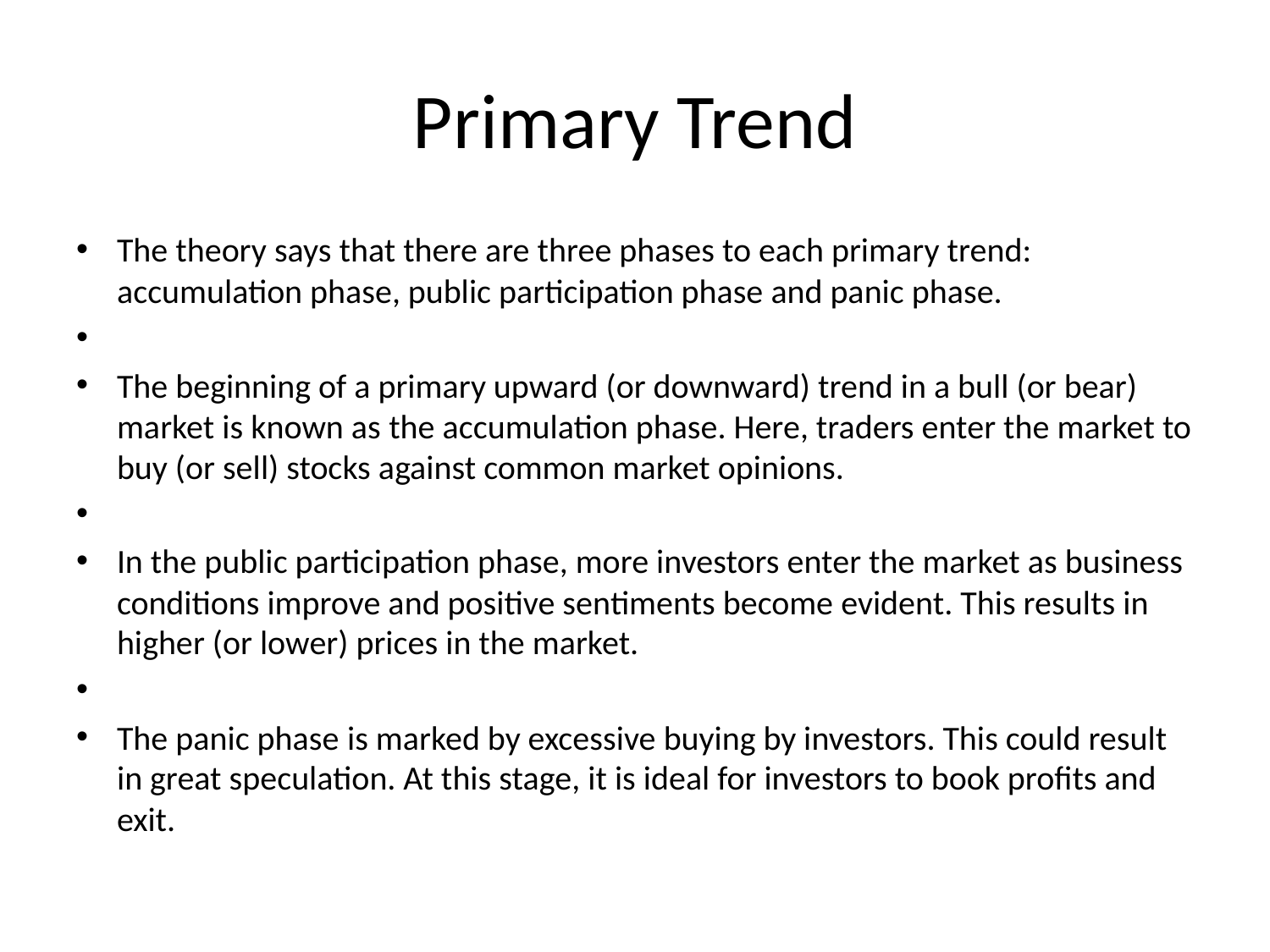

# Primary Trend
The theory says that there are three phases to each primary trend: accumulation phase, public participation phase and panic phase.

The beginning of a primary upward (or downward) trend in a bull (or bear) market is known as the accumulation phase. Here, traders enter the market to buy (or sell) stocks against common market opinions.

In the public participation phase, more investors enter the market as business conditions improve and positive sentiments become evident. This results in higher (or lower) prices in the market.

The panic phase is marked by excessive buying by investors. This could result in great speculation. At this stage, it is ideal for investors to book profits and exit.